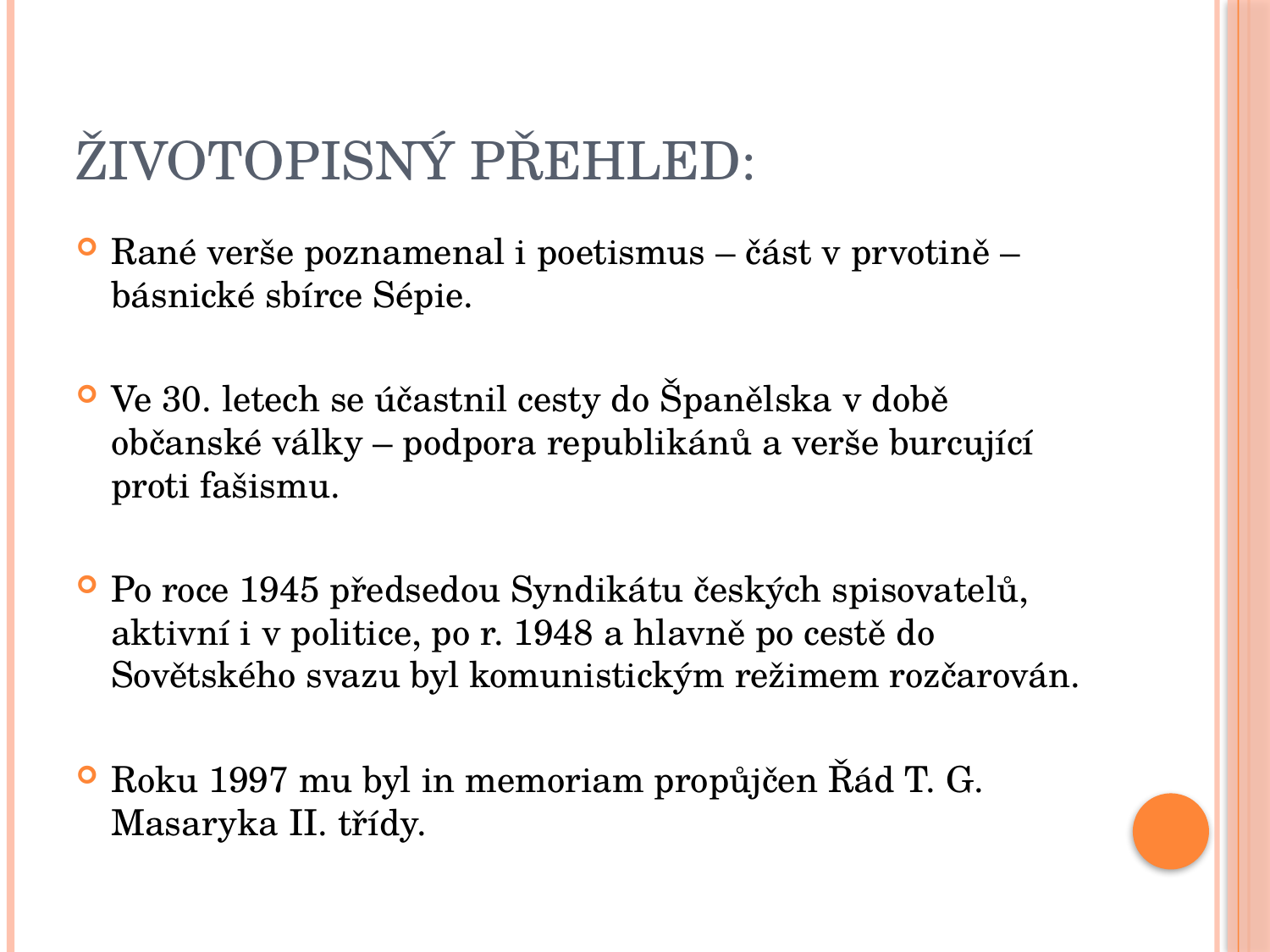

# Životopisný přehled:
Rané verše poznamenal i poetismus – část v prvotině – básnické sbírce Sépie.

Ve 30. letech se účastnil cesty do Španělska v době občanské války – podpora republikánů a verše burcující proti fašismu.

Po roce 1945 předsedou Syndikátu českých spisovatelů, aktivní i v politice, po r. 1948 a hlavně po cestě do Sovětského svazu byl komunistickým režimem rozčarován.

Roku 1997 mu byl in memoriam propůjčen Řád T. G. Masaryka II. třídy.